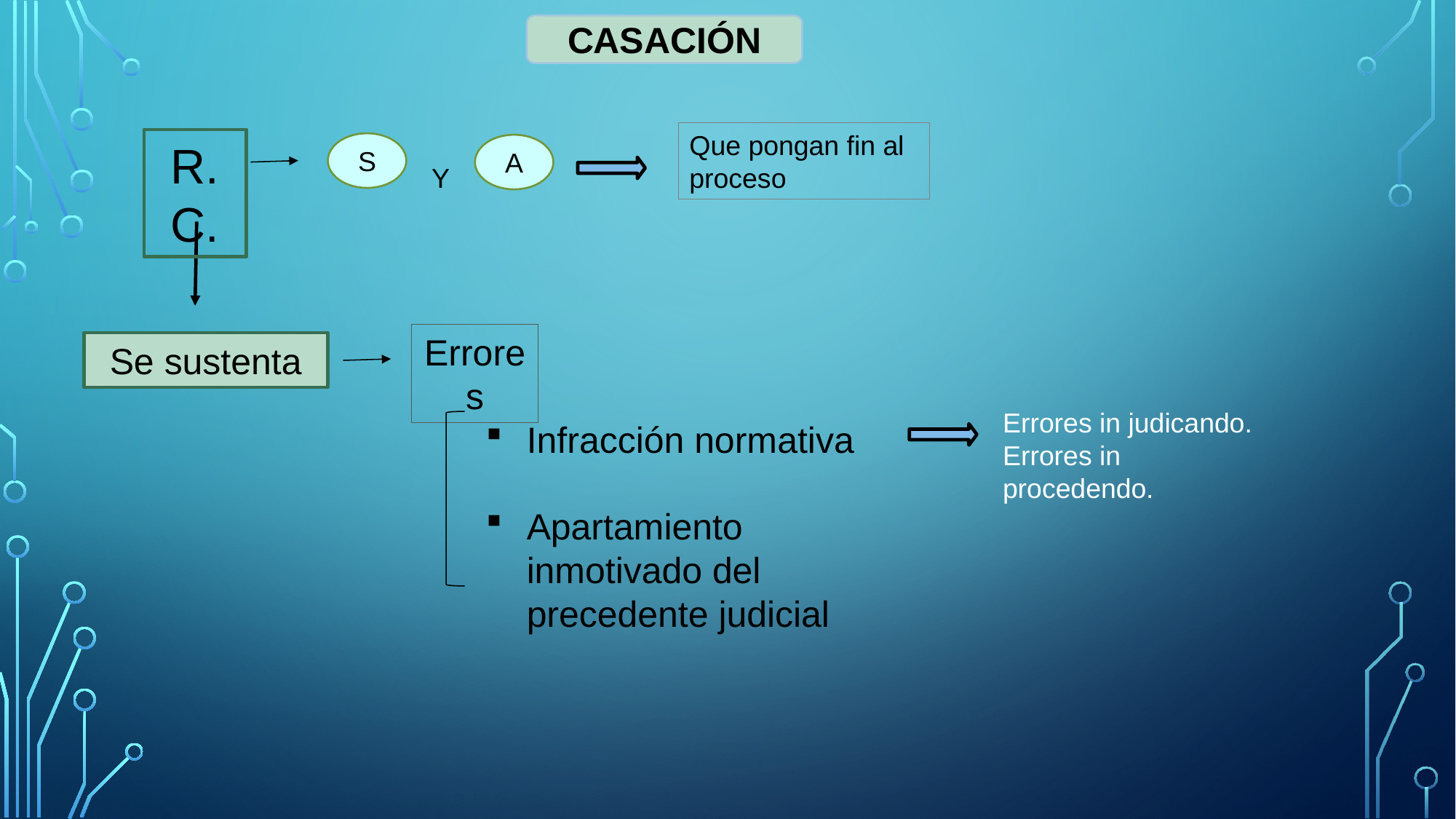

CASACIÓN

Que pongan fin al proceso
R.C.
S

A
Y
Errores
Se sustenta
Errores in judicando.
Errores in procedendo.

Infracción normativa
Apartamiento inmotivado del precedente judicial